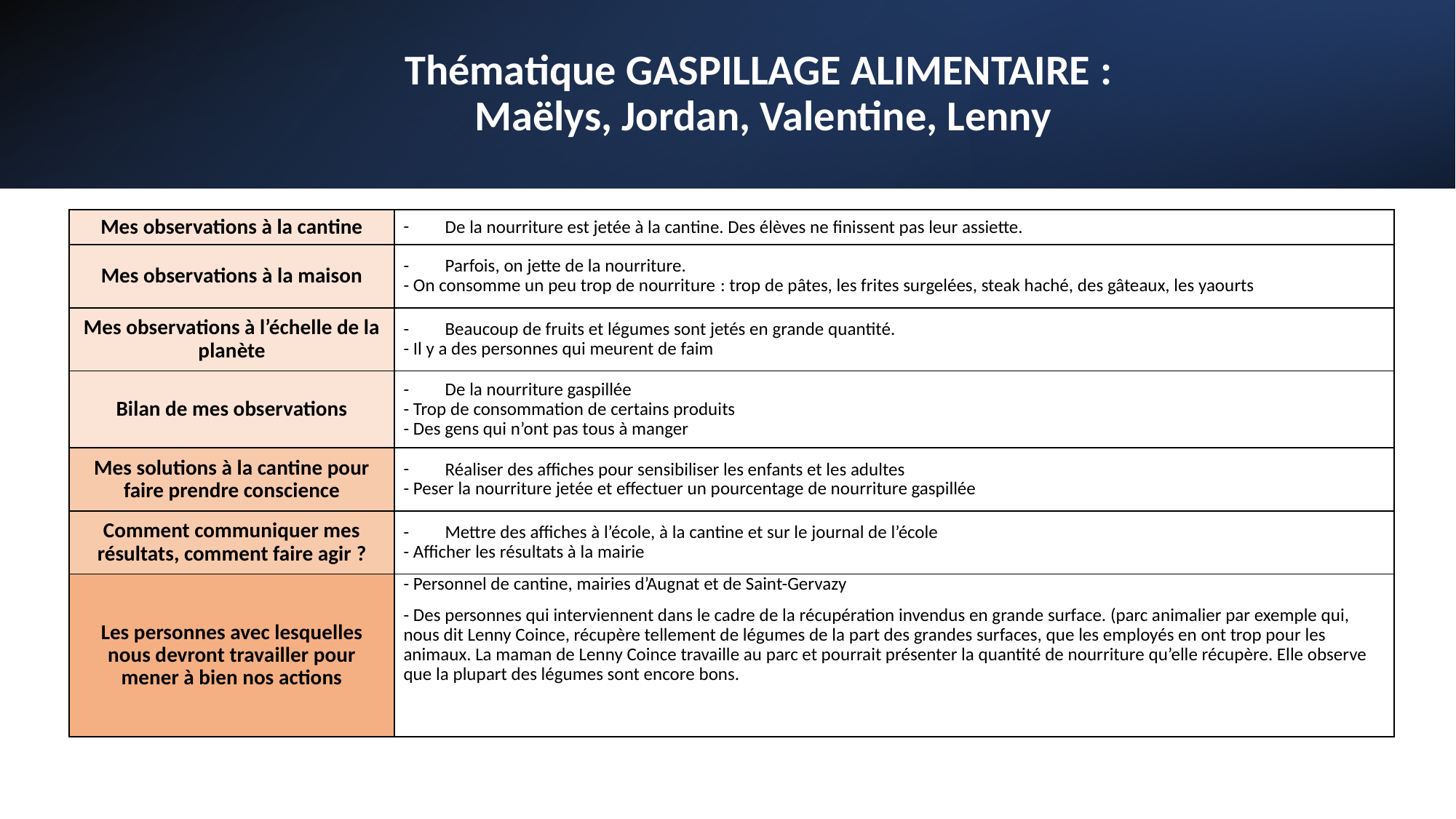

# Thématique GASPILLAGE ALIMENTAIRE : Maëlys, Jordan, Valentine, Lenny
| Mes observations à la cantine | De la nourriture est jetée à la cantine. Des élèves ne finissent pas leur assiette. |
| --- | --- |
| Mes observations à la maison | Parfois, on jette de la nourriture. - On consomme un peu trop de nourriture : trop de pâtes, les frites surgelées, steak haché, des gâteaux, les yaourts |
| Mes observations à l’échelle de la planète | Beaucoup de fruits et légumes sont jetés en grande quantité. - Il y a des personnes qui meurent de faim |
| Bilan de mes observations | De la nourriture gaspillée - Trop de consommation de certains produits - Des gens qui n’ont pas tous à manger |
| Mes solutions à la cantine pour faire prendre conscience | Réaliser des affiches pour sensibiliser les enfants et les adultes - Peser la nourriture jetée et effectuer un pourcentage de nourriture gaspillée |
| Comment communiquer mes résultats, comment faire agir ? | Mettre des affiches à l’école, à la cantine et sur le journal de l’école - Afficher les résultats à la mairie |
| Les personnes avec lesquelles nous devront travailler pour mener à bien nos actions | - Personnel de cantine, mairies d’Augnat et de Saint-Gervazy - Des personnes qui interviennent dans le cadre de la récupération invendus en grande surface. (parc animalier par exemple qui, nous dit Lenny Coince, récupère tellement de légumes de la part des grandes surfaces, que les employés en ont trop pour les animaux. La maman de Lenny Coince travaille au parc et pourrait présenter la quantité de nourriture qu’elle récupère. Elle observe que la plupart des légumes sont encore bons. |